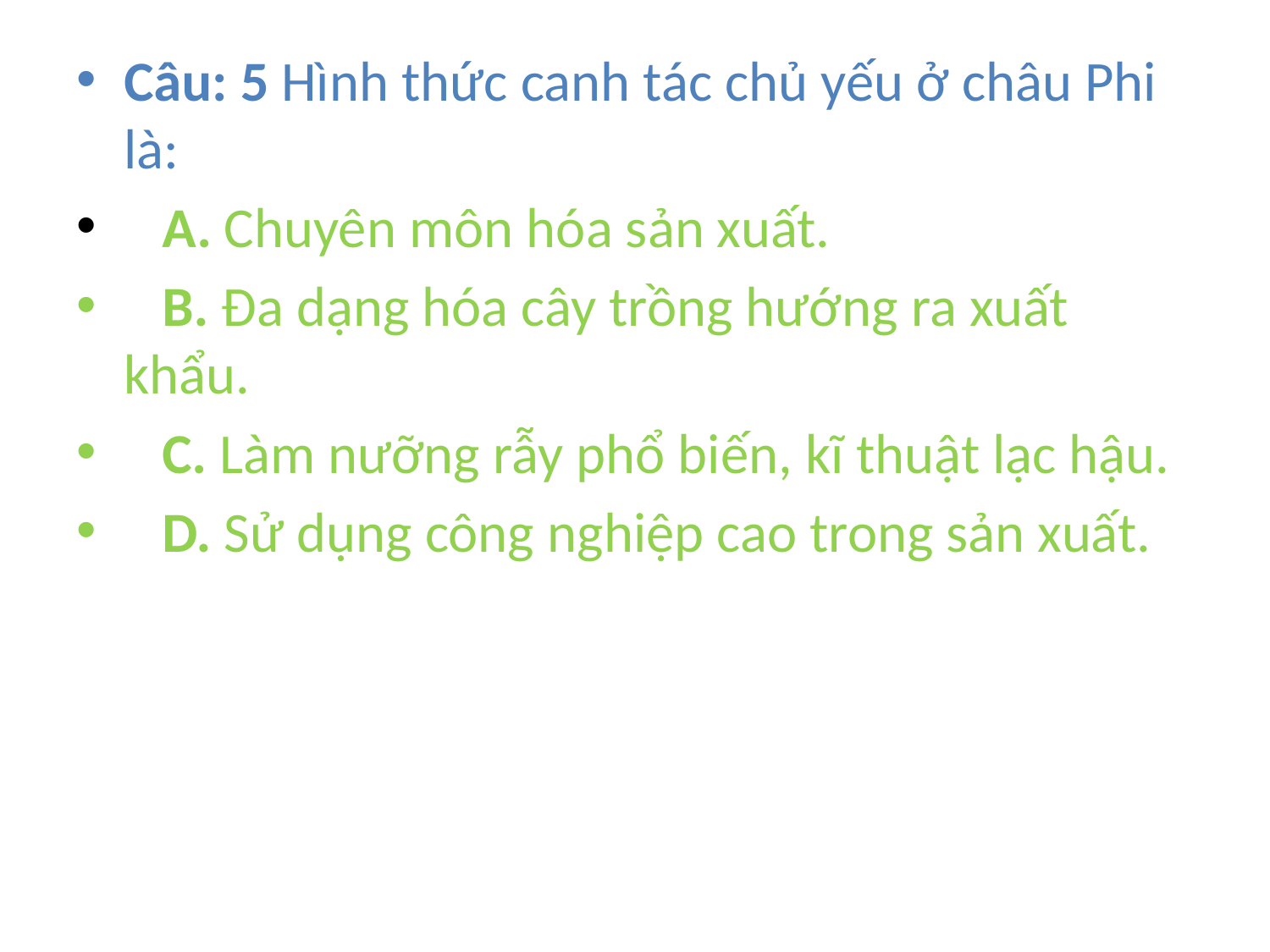

# Câu: 5 Hình thức canh tác chủ yếu ở châu Phi là:
   A. Chuyên môn hóa sản xuất.
   B. Đa dạng hóa cây trồng hướng ra xuất khẩu.
   C. Làm nưỡng rẫy phổ biến, kĩ thuật lạc hậu.
   D. Sử dụng công nghiệp cao trong sản xuất.